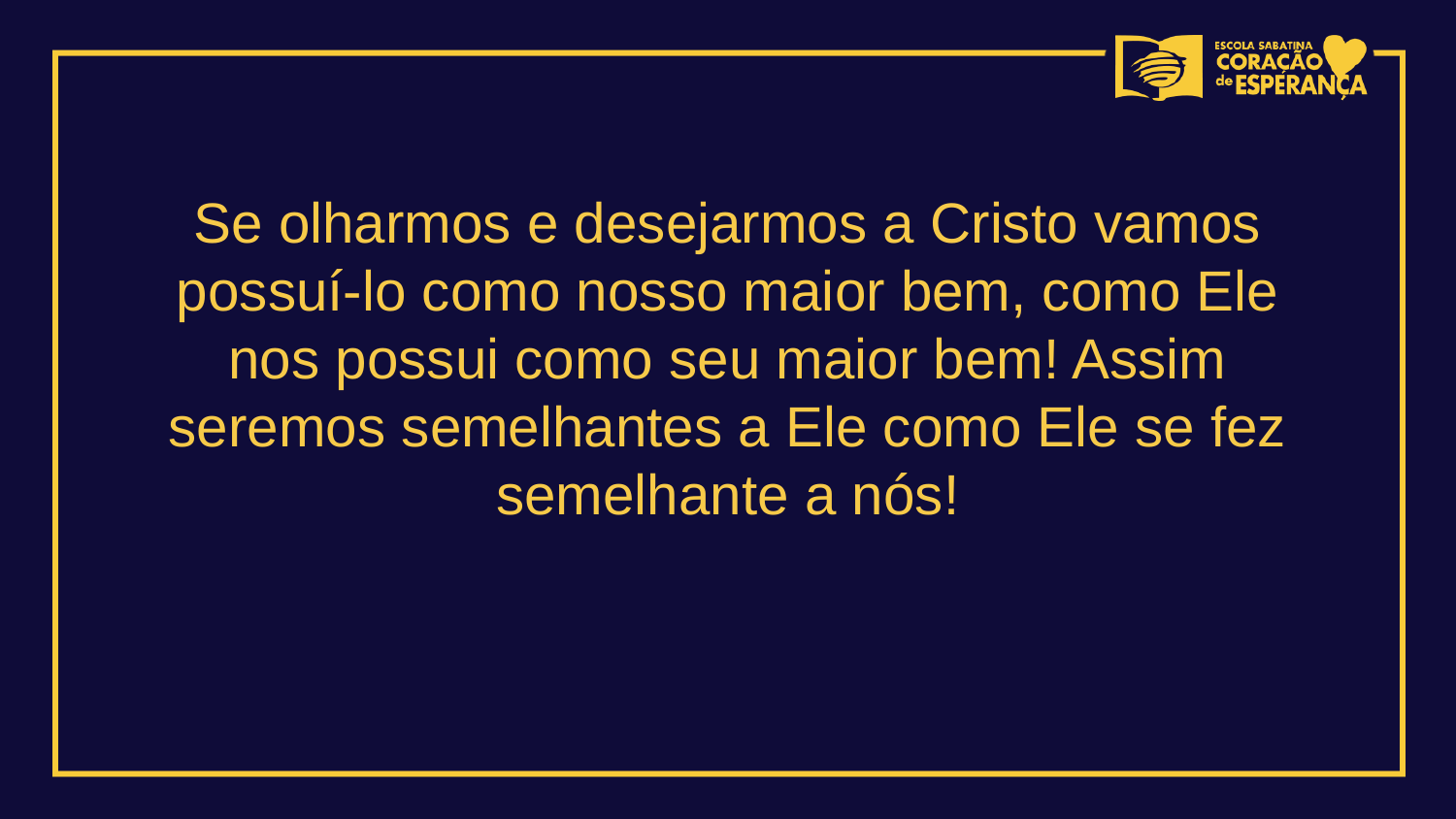

Se olharmos e desejarmos a Cristo vamos possuí-lo como nosso maior bem, como Ele nos possui como seu maior bem! Assim seremos semelhantes a Ele como Ele se fez semelhante a nós!